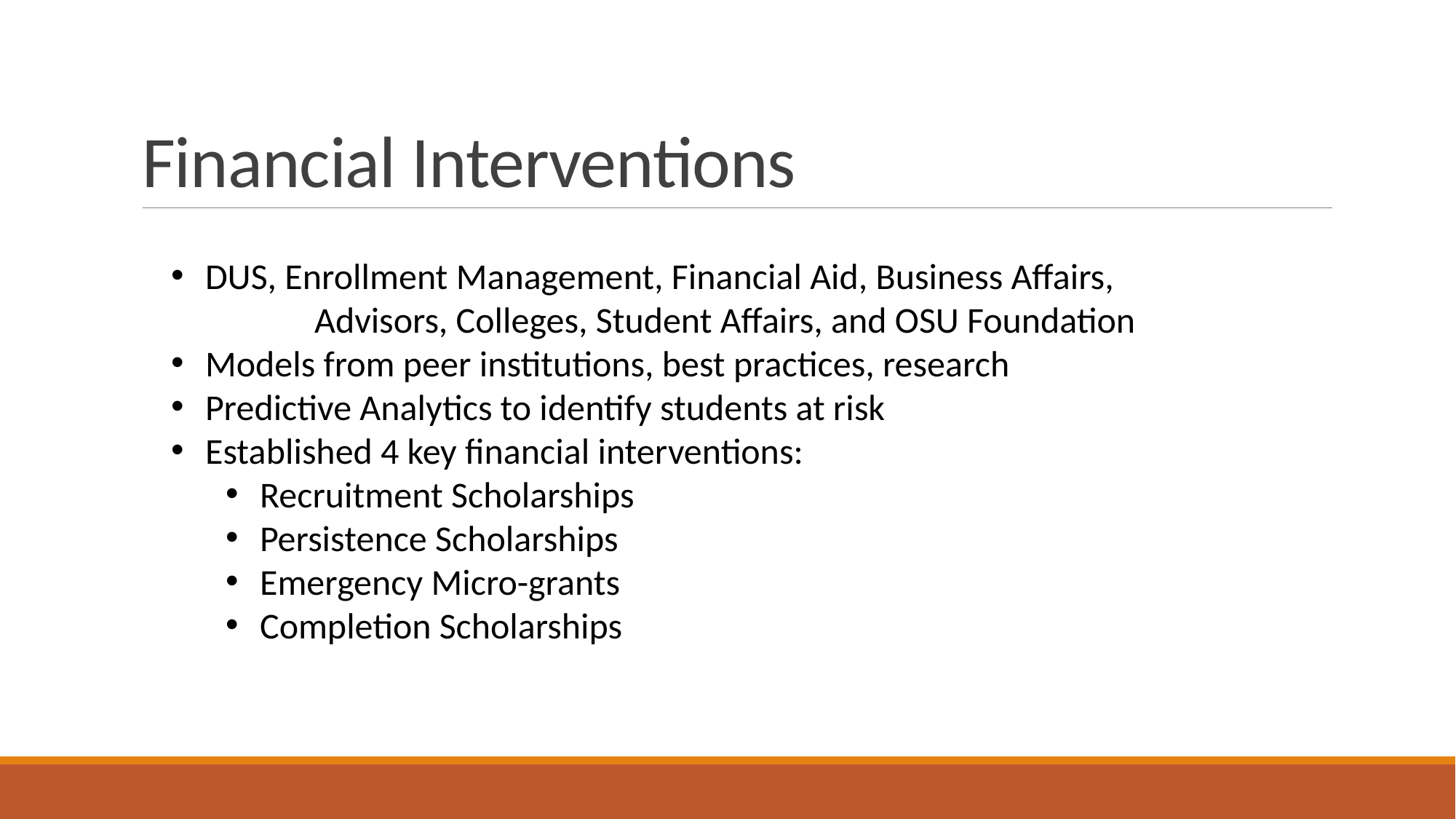

# Financial Interventions
DUS, Enrollment Management, Financial Aid, Business Affairs,   	Advisors, Colleges, Student Affairs, and OSU Foundation
Models from peer institutions, best practices, research
Predictive Analytics to identify students at risk
Established 4 key financial interventions:
Recruitment Scholarships
Persistence Scholarships
Emergency Micro-grants
Completion Scholarships